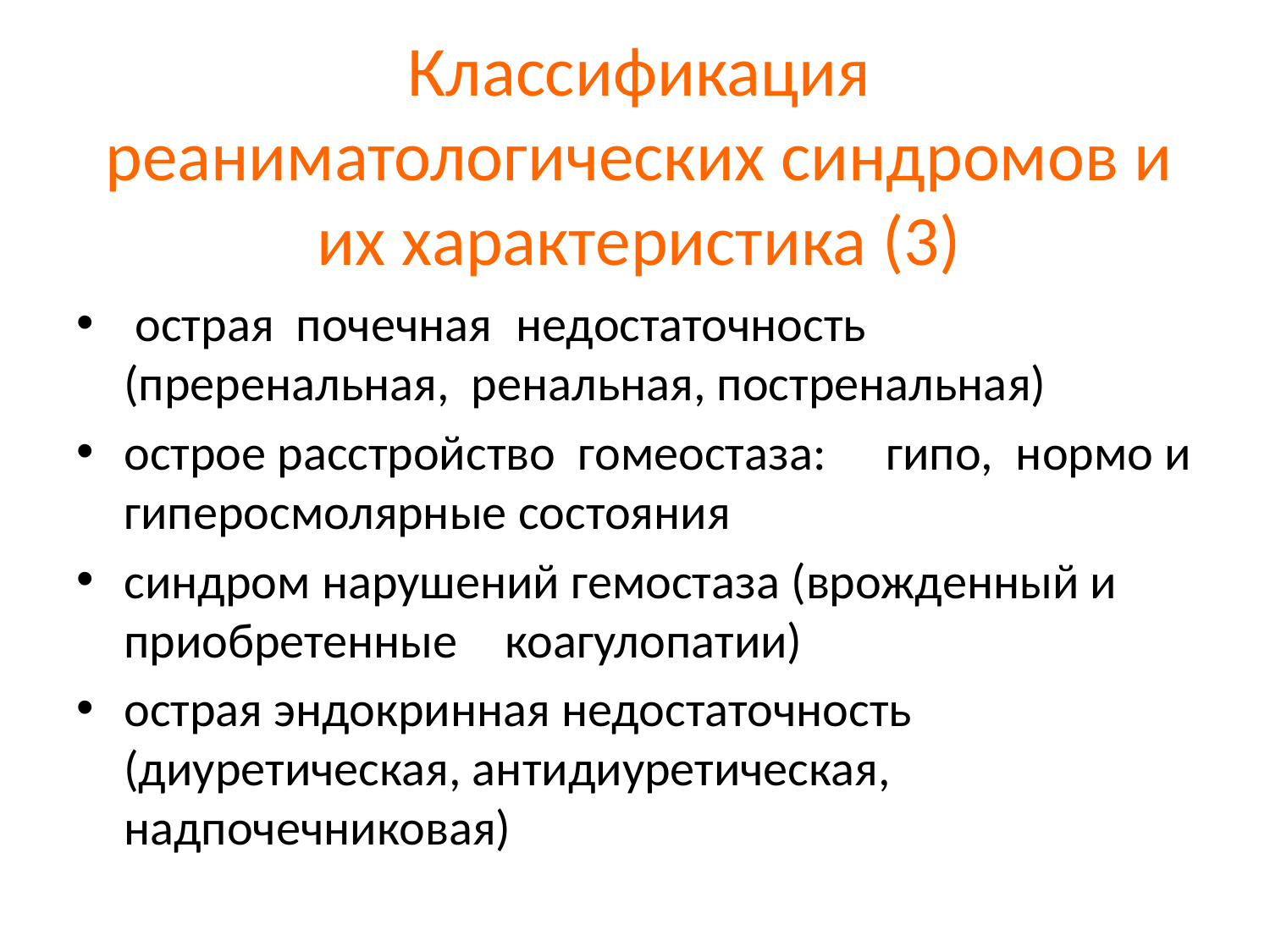

# Классификация реаниматологических синдромов и их характеристика (3)
 острая  почечная	 недостаточность  (преренальная,  ренальная, постренальная)
острое расстройство  гомеостаза:	гипо,  нормо и гиперосмолярные состояния
синдром нарушений гемостаза (врожденный и приобретенные	коагулопатии)
острая эндокринная недостаточность (диуретическая, антидиуретическая, надпочечниковая)